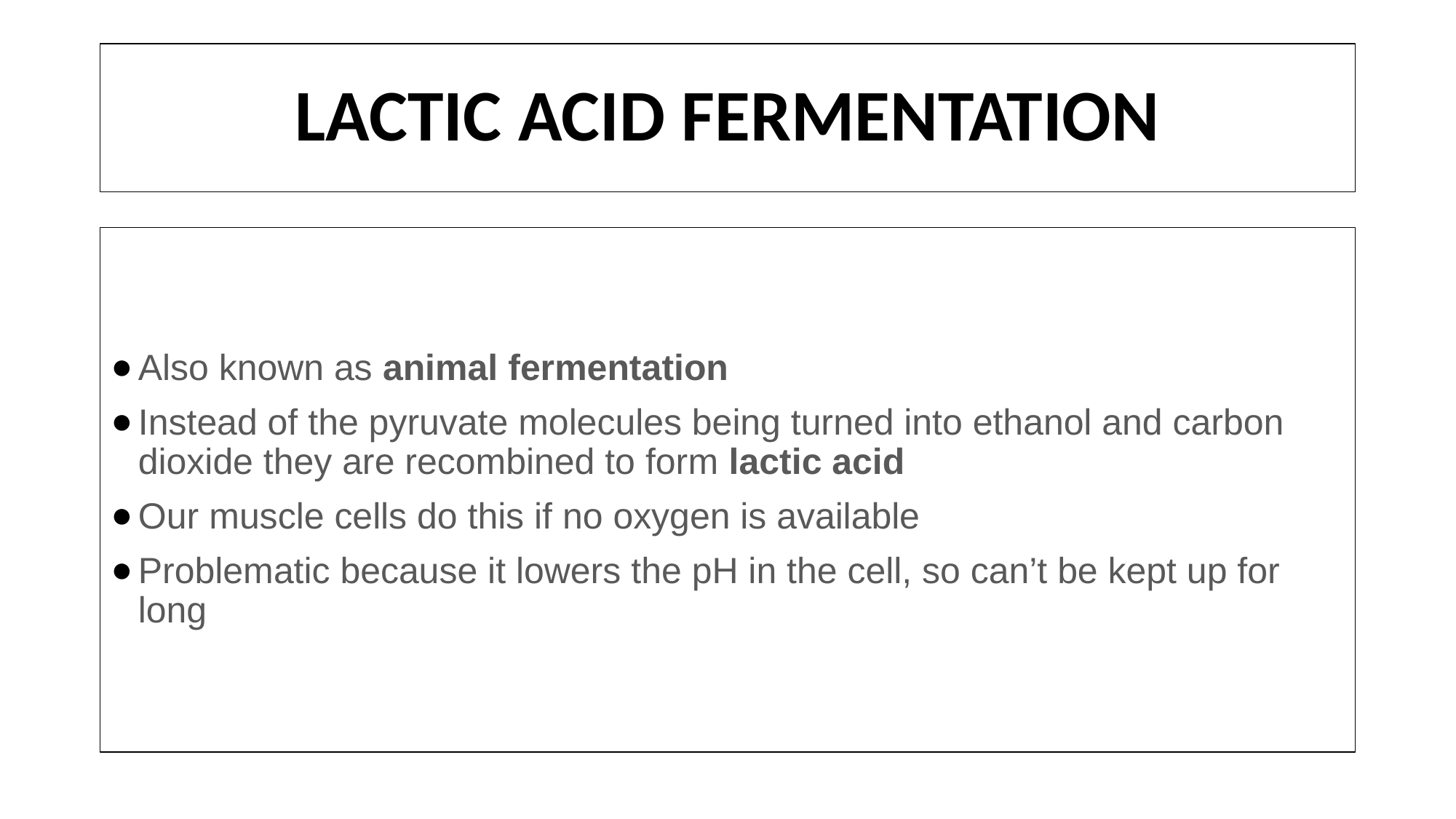

# LACTIC ACID FERMENTATION
Also known as animal fermentation
Instead of the pyruvate molecules being turned into ethanol and carbon dioxide they are recombined to form lactic acid
Our muscle cells do this if no oxygen is available
Problematic because it lowers the pH in the cell, so can’t be kept up for long